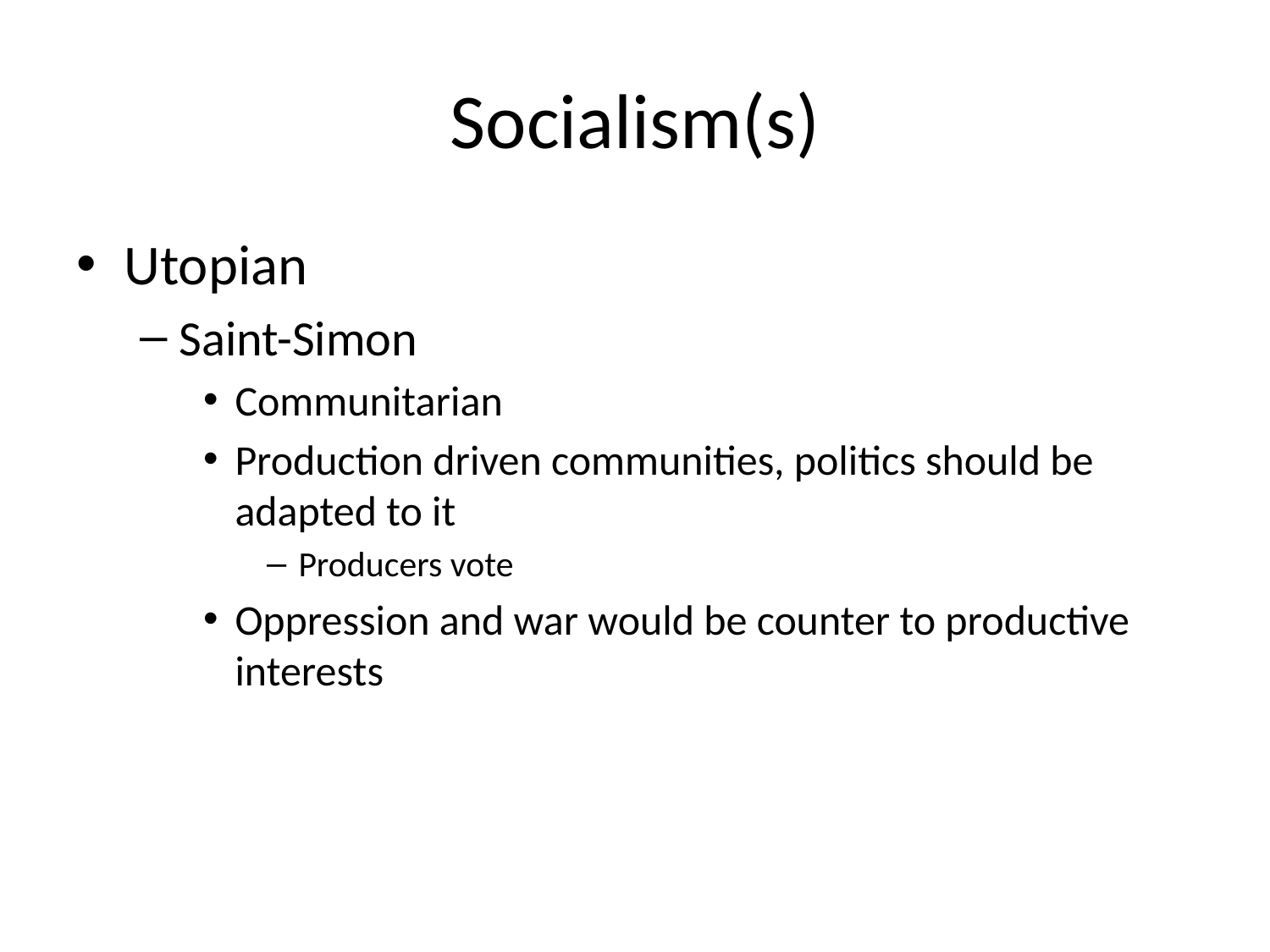

# Socialism(s)
Utopian
Saint-Simon
Communitarian
Production driven communities, politics should be adapted to it
Producers vote
Oppression and war would be counter to productive interests